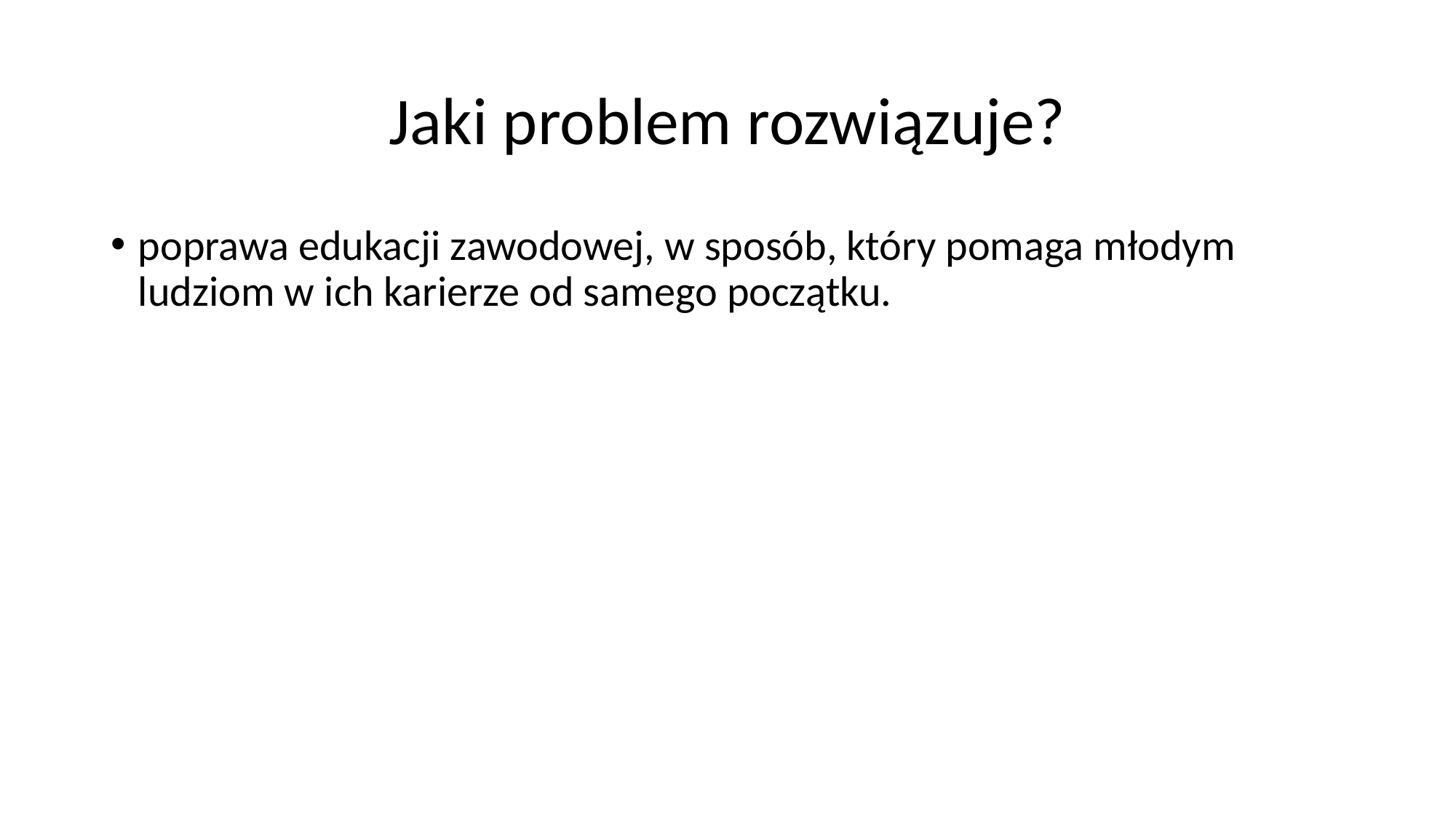

# Jaki problem rozwiązuje?
poprawa edukacji zawodowej, w sposób, który pomaga młodym ludziom w ich karierze od samego początku.